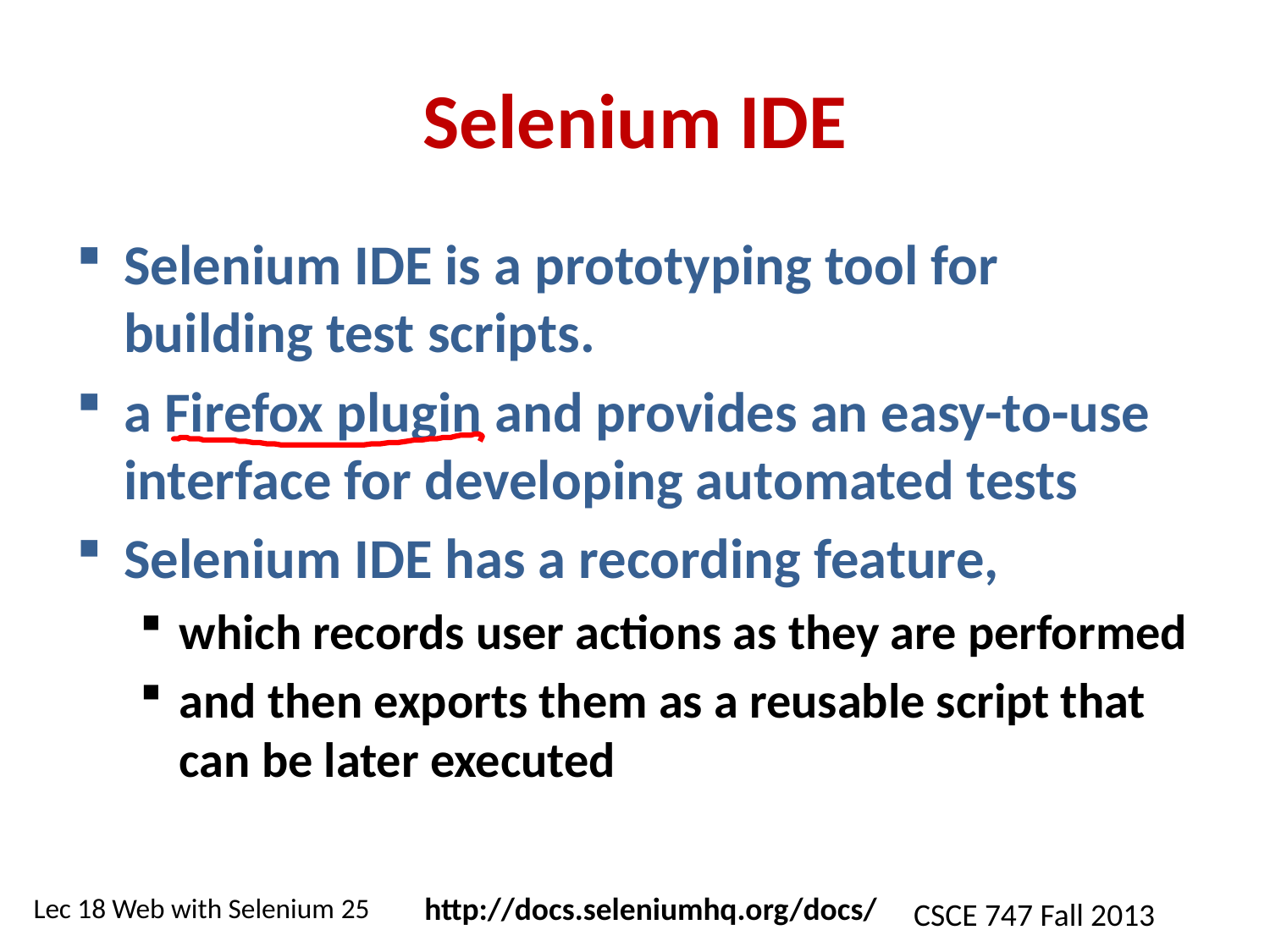

# Selenium IDE
Selenium IDE is a prototyping tool for building test scripts.
a Firefox plugin and provides an easy-to-use interface for developing automated tests
Selenium IDE has a recording feature,
which records user actions as they are performed
and then exports them as a reusable script that can be later executed

http://docs.seleniumhq.org/docs/